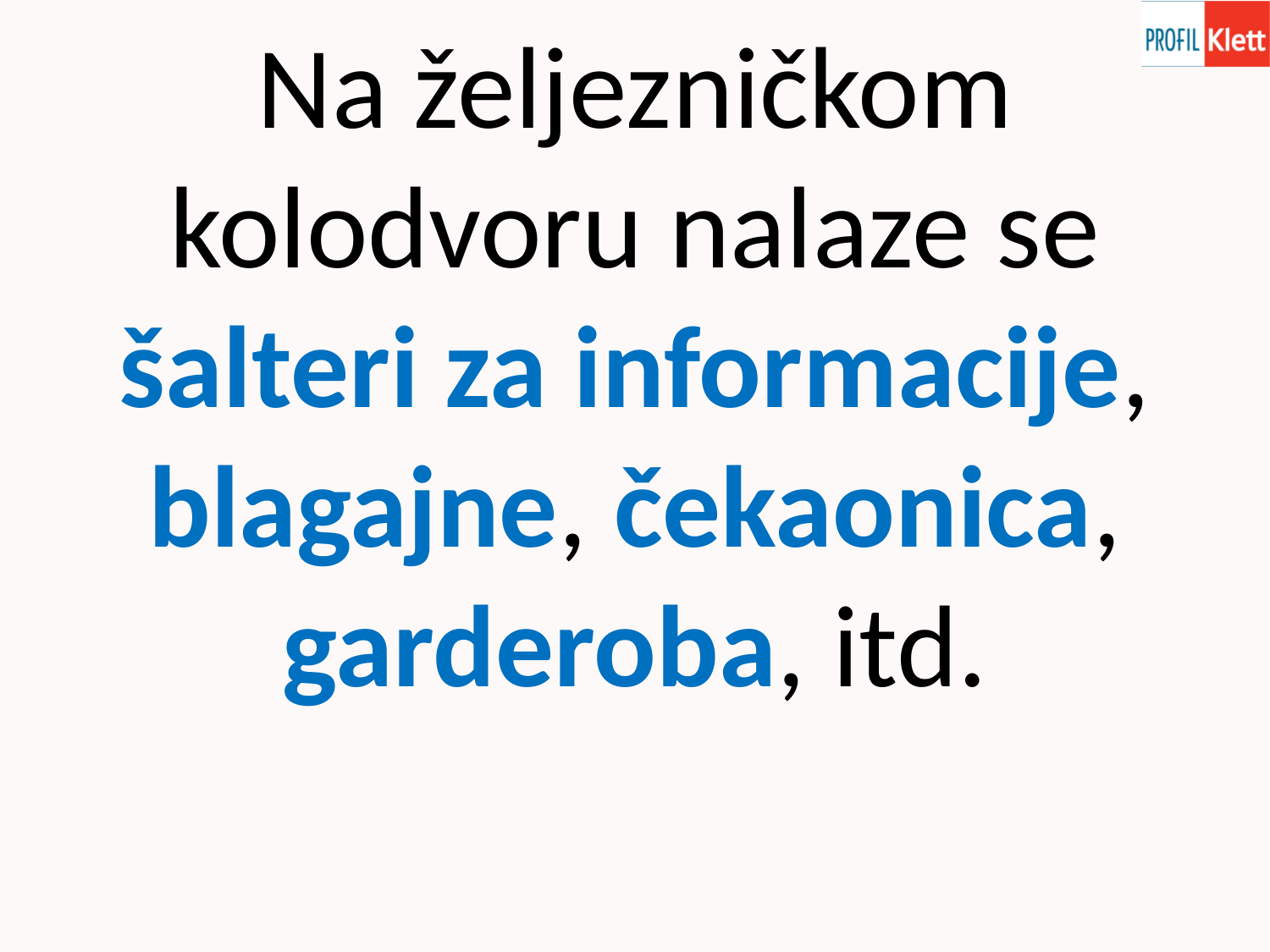

# Na željezničkom kolodvoru nalaze se šalteri za informacije, blagajne, čekaonica, garderoba, itd.